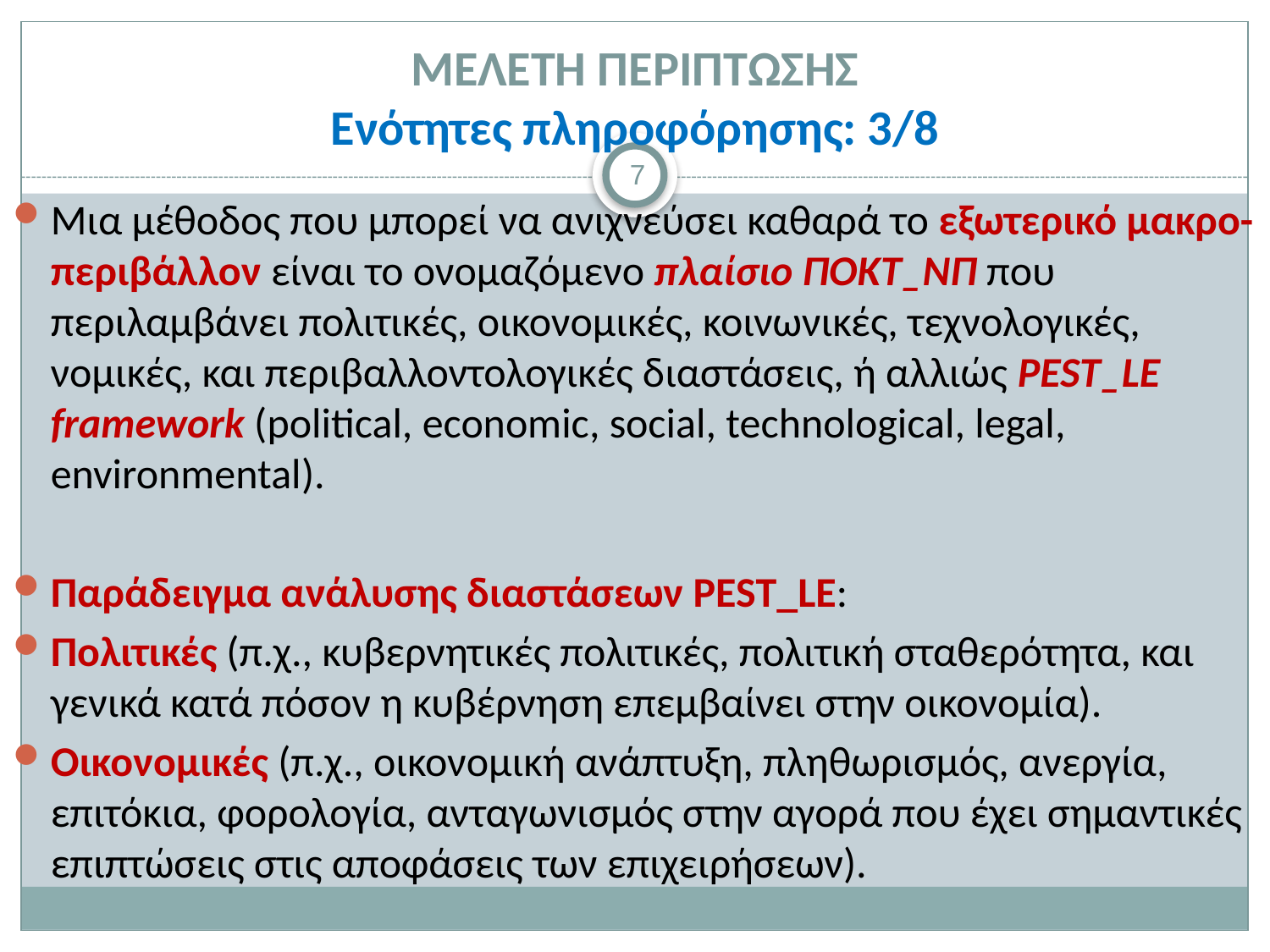

# ΜΕΛΕΤΗ ΠΕΡΙΠΤΩΣΗΣ Ενότητες πληροφόρησης: 3/8
7
Μια μέθοδος που μπορεί να ανιχνεύσει καθαρά το εξωτερικό μακρο-περιβάλλον είναι το ονομαζόμενο πλαίσιο ΠΟΚΤ_ΝΠ που περιλαμβάνει πολιτικές, οικονομικές, κοινωνικές, τεχνολογικές, νομικές, και περιβαλλοντολογικές διαστάσεις, ή αλλιώς PEST_LE framework (political, economic, social, technological, legal, environmental).

Παράδειγμα ανάλυσης διαστάσεων PEST_LE:
Πολιτικές (π.χ., κυβερνητικές πολιτικές, πολιτική σταθερότητα, και γενικά κατά πόσον η κυβέρνηση επεμβαίνει στην οικονομία).
Οικονομικές (π.χ., οικονομική ανάπτυξη, πληθωρισμός, ανεργία, επιτόκια, φορολογία, ανταγωνισμός στην αγορά που έχει σημαντικές επιπτώσεις στις αποφάσεις των επιχειρήσεων).